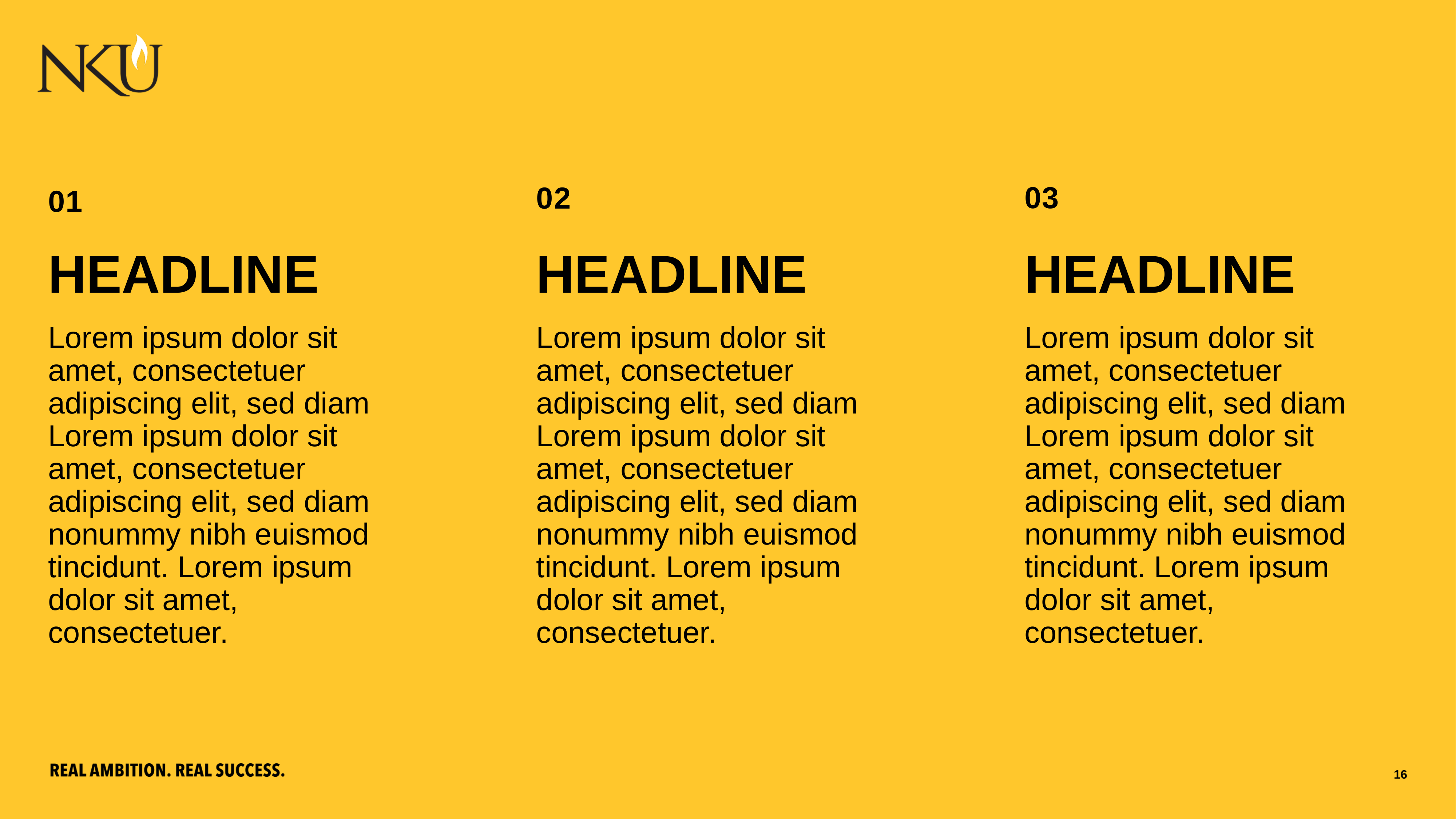

03
02
01
HEADLINE
HEADLINE
HEADLINE
Lorem ipsum dolor sit amet, consectetuer adipiscing elit, sed diam Lorem ipsum dolor sit amet, consectetuer adipiscing elit, sed diam nonummy nibh euismod tincidunt. Lorem ipsum dolor sit amet, consectetuer.
Lorem ipsum dolor sit amet, consectetuer adipiscing elit, sed diam Lorem ipsum dolor sit amet, consectetuer adipiscing elit, sed diam nonummy nibh euismod tincidunt. Lorem ipsum dolor sit amet, consectetuer.
Lorem ipsum dolor sit amet, consectetuer adipiscing elit, sed diam Lorem ipsum dolor sit amet, consectetuer adipiscing elit, sed diam nonummy nibh euismod tincidunt. Lorem ipsum dolor sit amet, consectetuer.